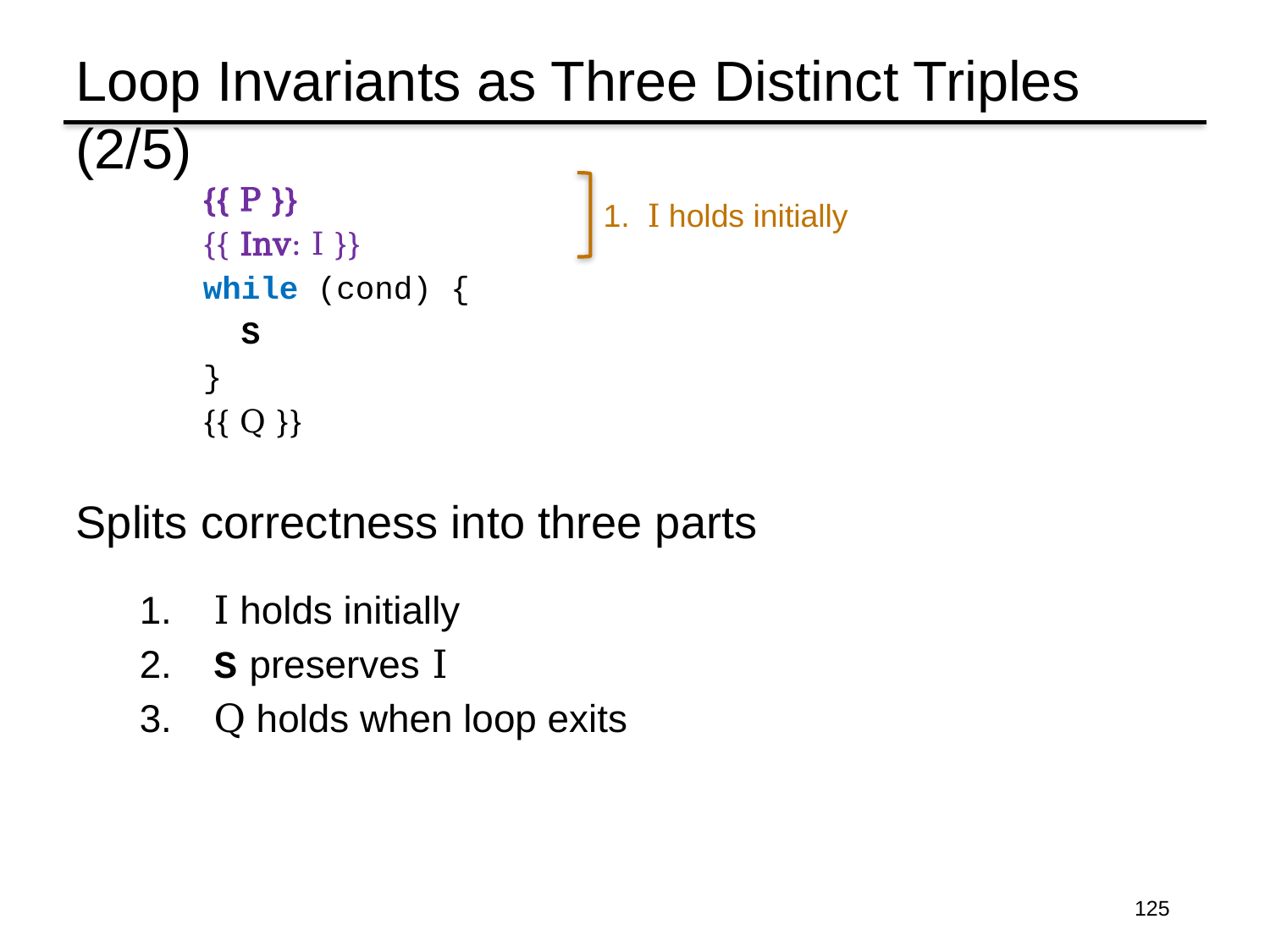

# Loop Invariants as Three Distinct Triples (2/5)
{{ P }}
{{ Inv: I }}
while (cond) {
  S
}
{{ Q }}

Splits correctness into three parts

 I holds initially
 S preserves I
 Q holds when loop exits

1.  I holds initially
125